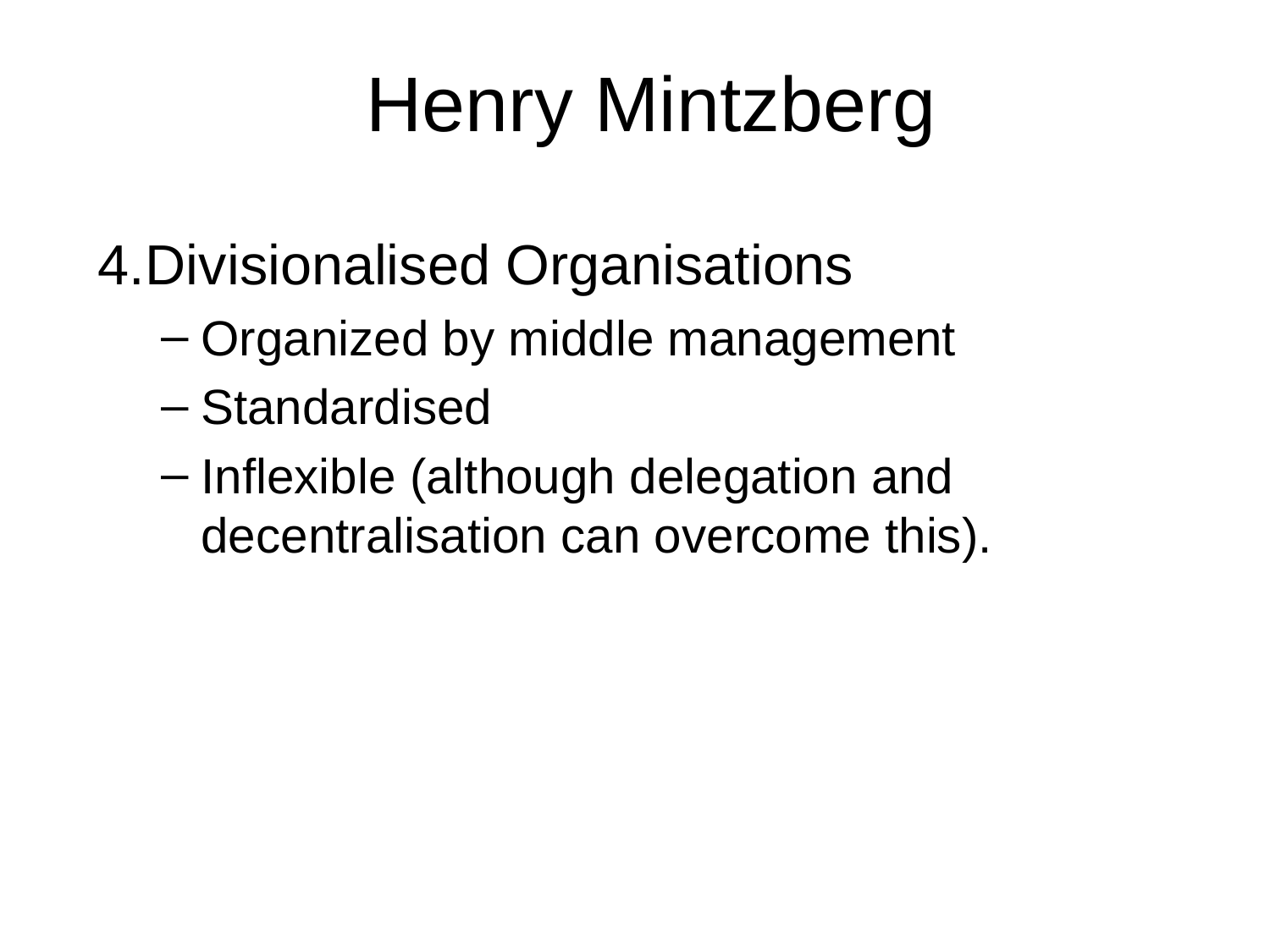

# Henry Mintzberg
4.	Divisionalised Organisations
Organized by middle management
Standardised
Inflexible (although delegation and decentralisation can overcome this).